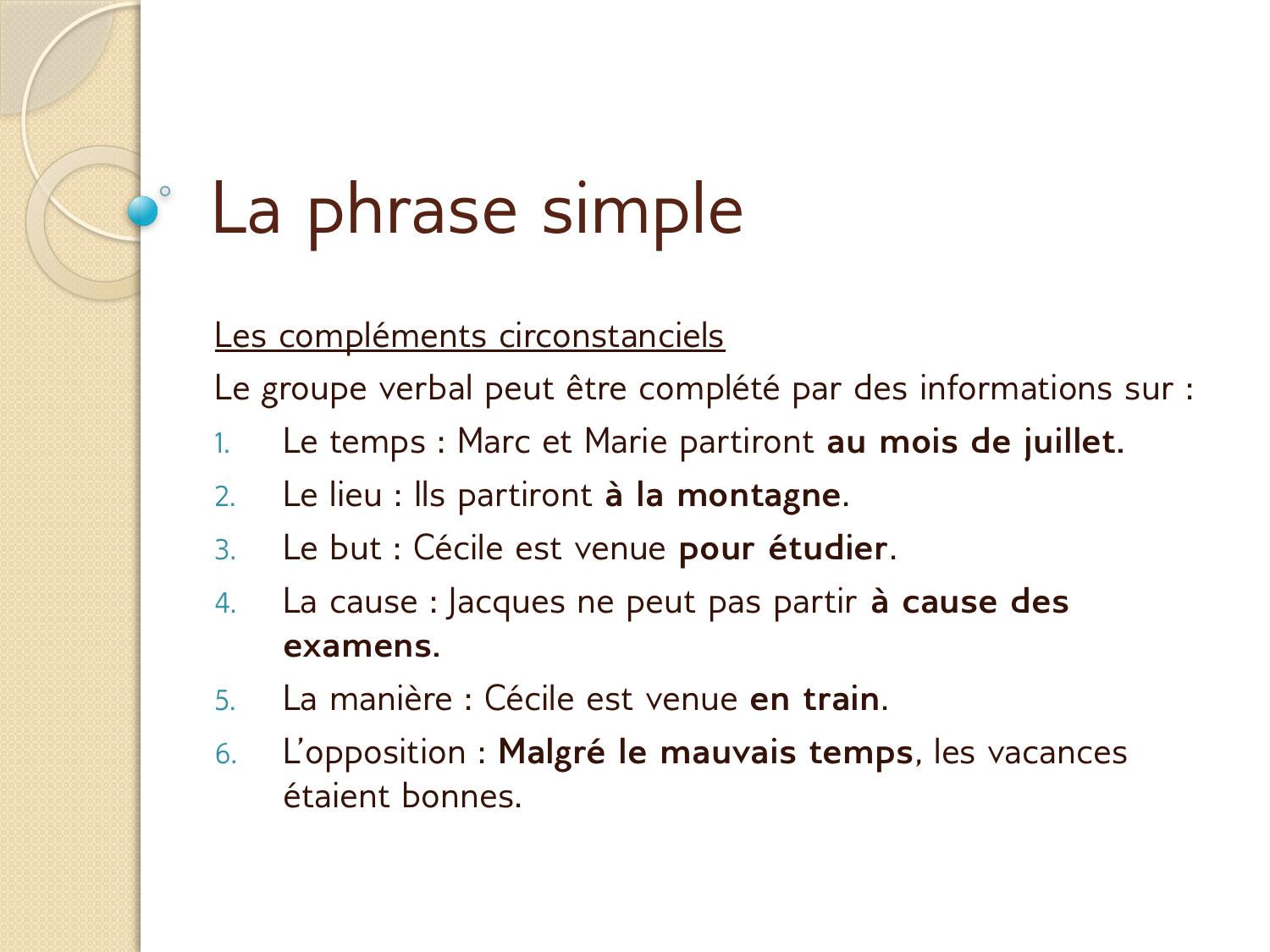

# La phrase simple

Les compléments circonstanciels
Le groupe verbal peut être complété par des informations sur :
Le temps : Marc et Marie partiront au mois de juillet.
Le lieu : Ils partiront à la montagne.
Le but : Cécile est venue pour étudier.
La cause : Jacques ne peut pas partir à cause des examens.
La manière : Cécile est venue en train.
L’opposition : Malgré le mauvais temps, les vacances étaient bonnes.